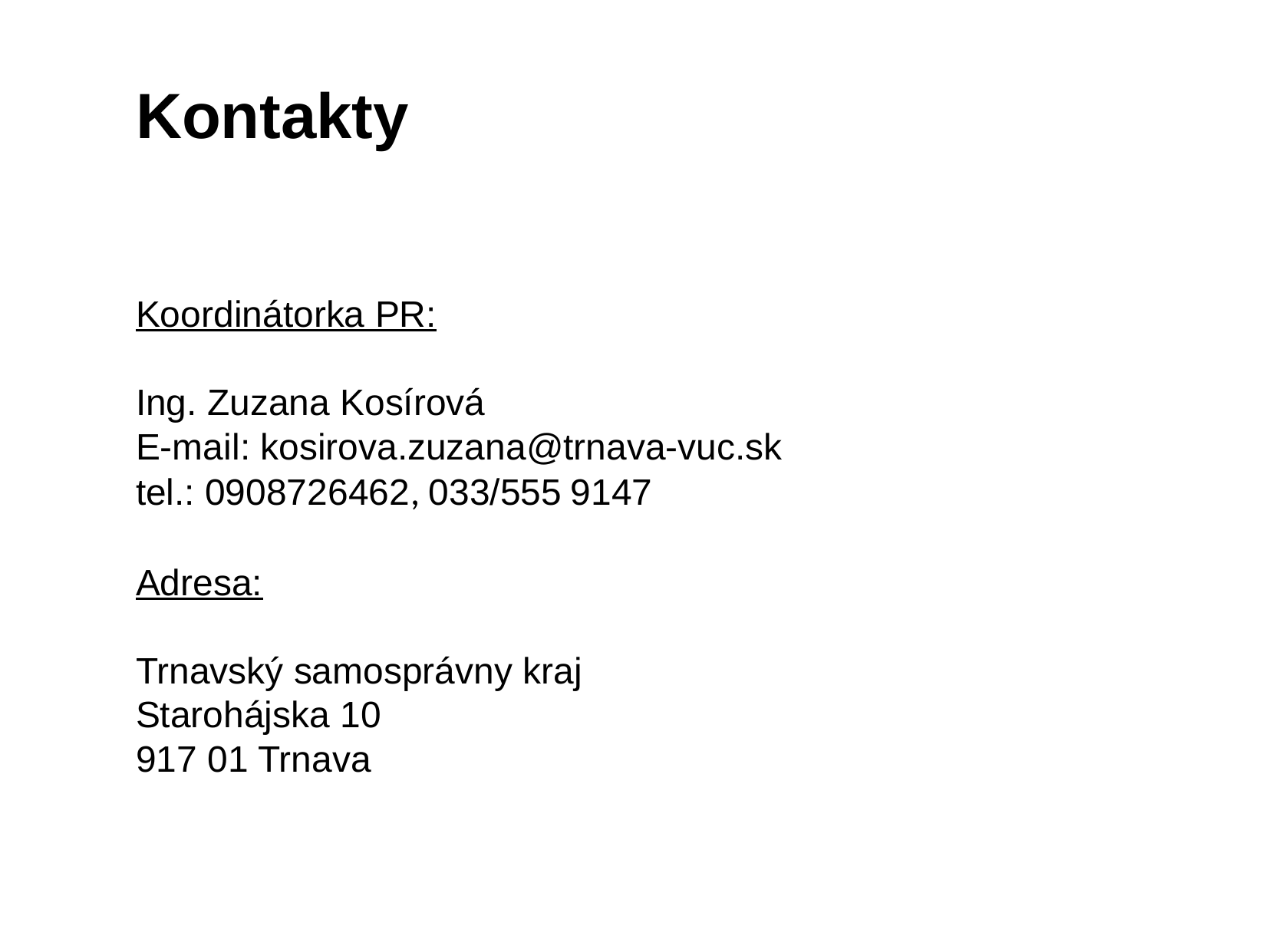

Kontakty

Koordinátorka PR:

Ing. Zuzana Kosírová
E-mail: kosirova.zuzana@trnava-vuc.sk
tel.: 0908726462, 033/555 9147

Adresa:

Trnavský samosprávny kraj
Starohájska 10
917 01 Trnava